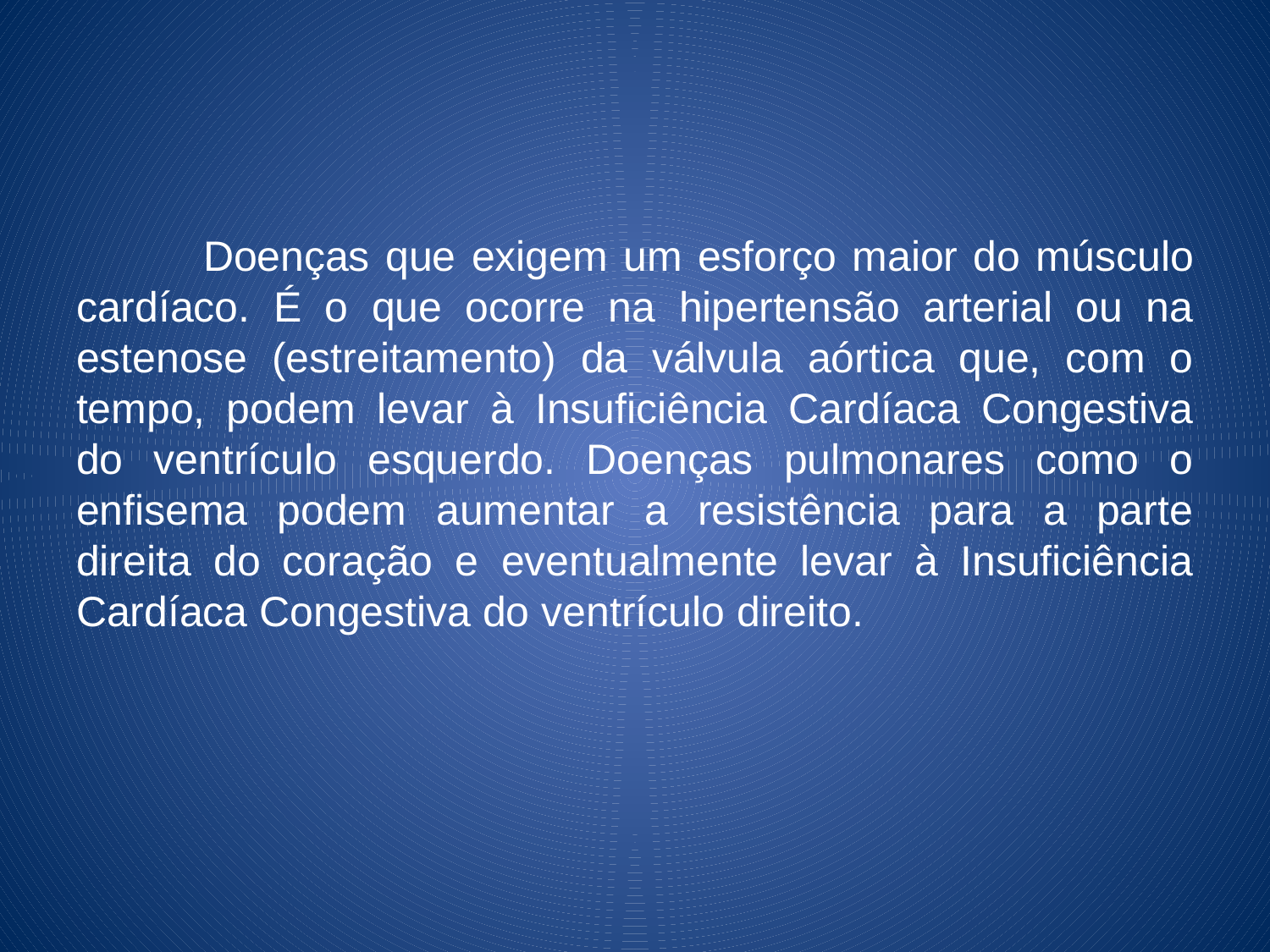

Doenças que exigem um esforço maior do músculo cardíaco. É o que ocorre na hipertensão arterial ou na estenose (estreitamento) da válvula aórtica que, com o tempo, podem levar à Insuficiência Cardíaca Congestiva do ventrículo esquerdo. Doenças pulmonares como o enfisema podem aumentar a resistência para a parte direita do coração e eventualmente levar à Insuficiência Cardíaca Congestiva do ventrículo direito.